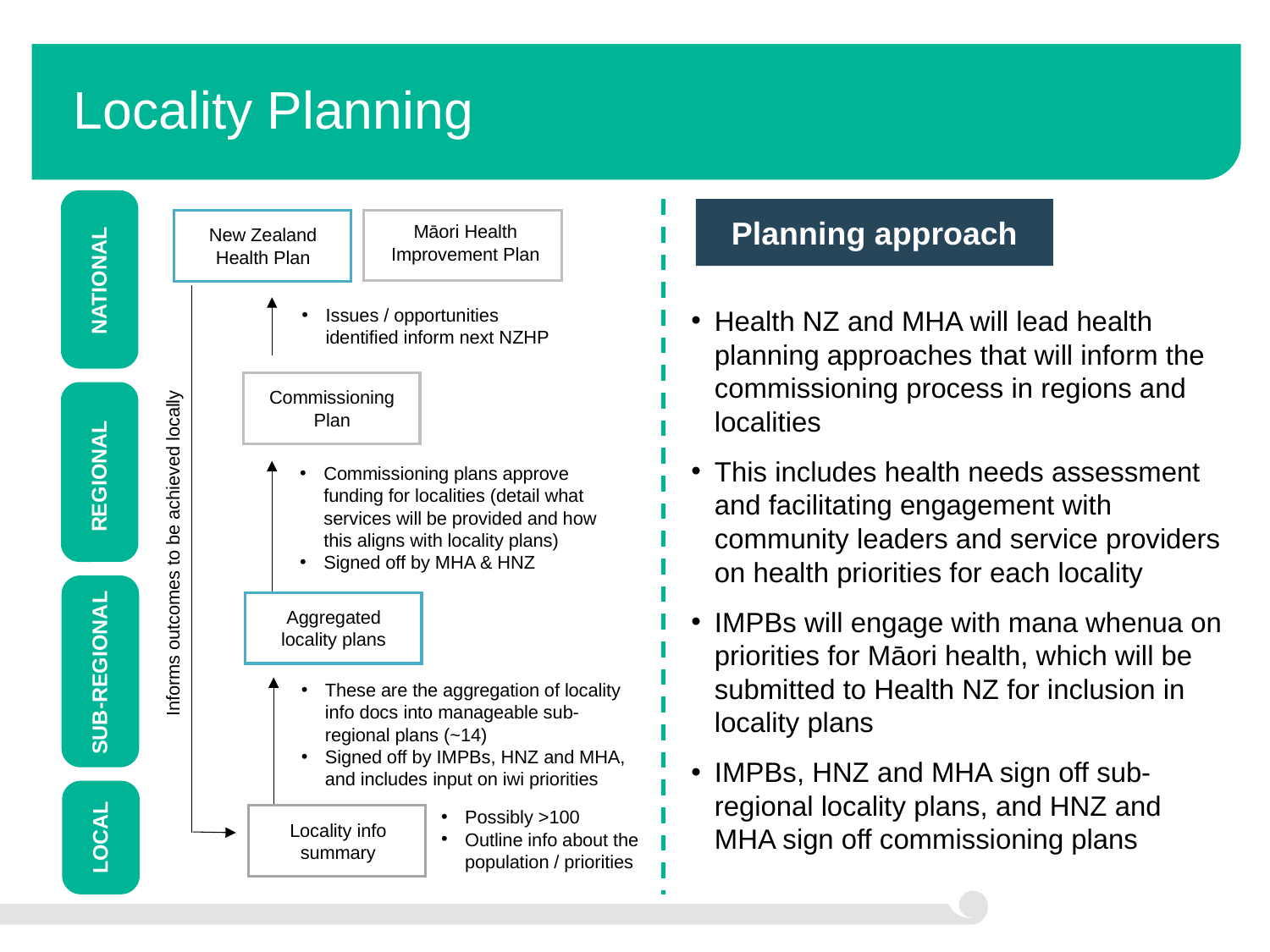

# Locality Planning

New Zealand Health Plan
Issues / opportunities identified inform next NZHP

Commissioning plans approve funding for localities (detail what services will be provided and how this aligns with locality plans)
Signed off by MHA & HNZ
Informs outcomes to be achieved locally

Aggregated locality plans
These are the aggregation of locality info docs into manageable sub-regional plans (~14)
Signed off by IMPBs, HNZ and MHA, and includes input on iwi priorities

Possibly >100
Outline info about the population / priorities
Locality info summary
LOCAL

Māori Health Improvement Plan
NATIONAL
Commissioning
Plan
REGIONAL

SUB-REGIONAL

Planning approach
Health NZ and MHA will lead health planning approaches that will inform the commissioning process in regions and localities
This includes health needs assessment and facilitating engagement with community leaders and service providers on health priorities for each locality
IMPBs will engage with mana whenua on priorities for Māori health, which will be submitted to Health NZ for inclusion in locality plans
IMPBs, HNZ and MHA sign off sub-regional locality plans, and HNZ and MHA sign off commissioning plans